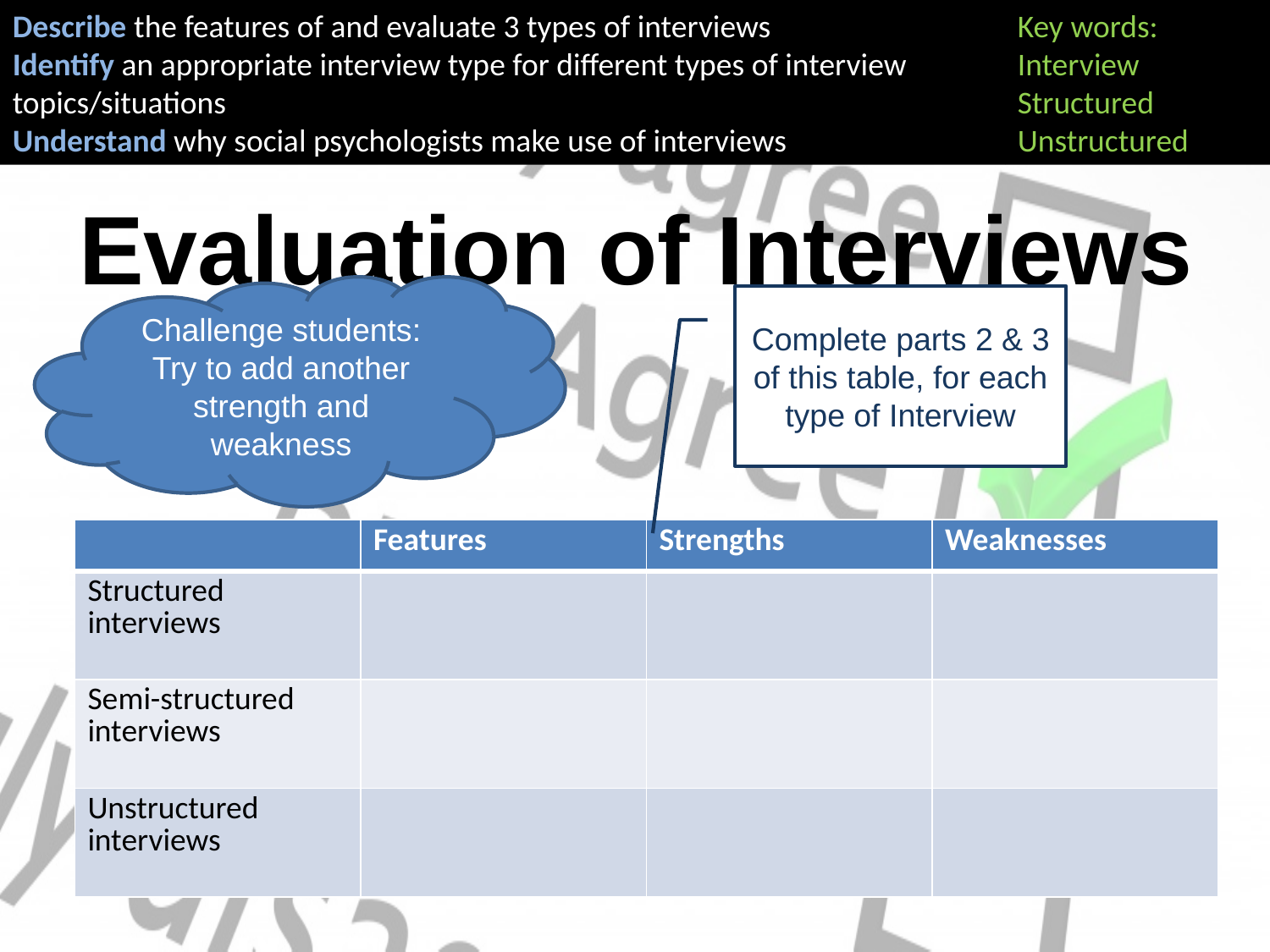

Key words:
Interview
Structured
Unstructured
Describe the features of and evaluate 3 types of interviews
Identify an appropriate interview type for different types of interview topics/situations
Understand why social psychologists make use of interviews
# Evaluation of Interviews
Challenge students:
Try to add another strength and weakness
Complete parts 2 & 3 of this table, for each type of Interview
|  | Features | Strengths | Weaknesses |
| --- | --- | --- | --- |
| Structured interviews |  |  |  |
| Semi-structured interviews |  |  |  |
| Unstructured interviews |  |  |  |